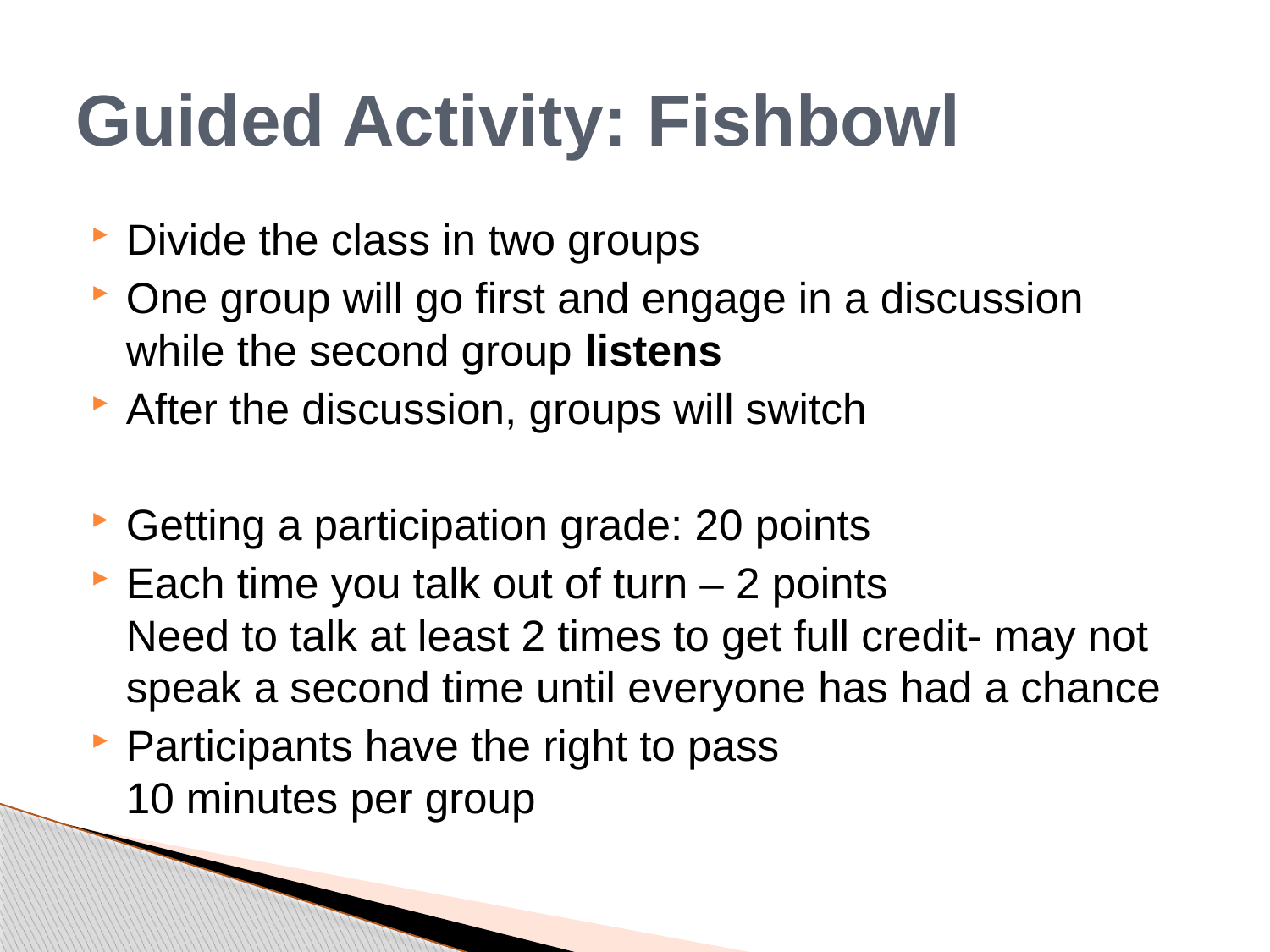

# Guided Activity: Fishbowl
Divide the class in two groups
One group will go first and engage in a discussion while the second group listens
After the discussion, groups will switch

Getting a participation grade: 20 points
Each time you talk out of turn – 2 points
Need to talk at least 2 times to get full credit- may not speak a second time until everyone has had a chance
Participants have the right to pass
10 minutes per group